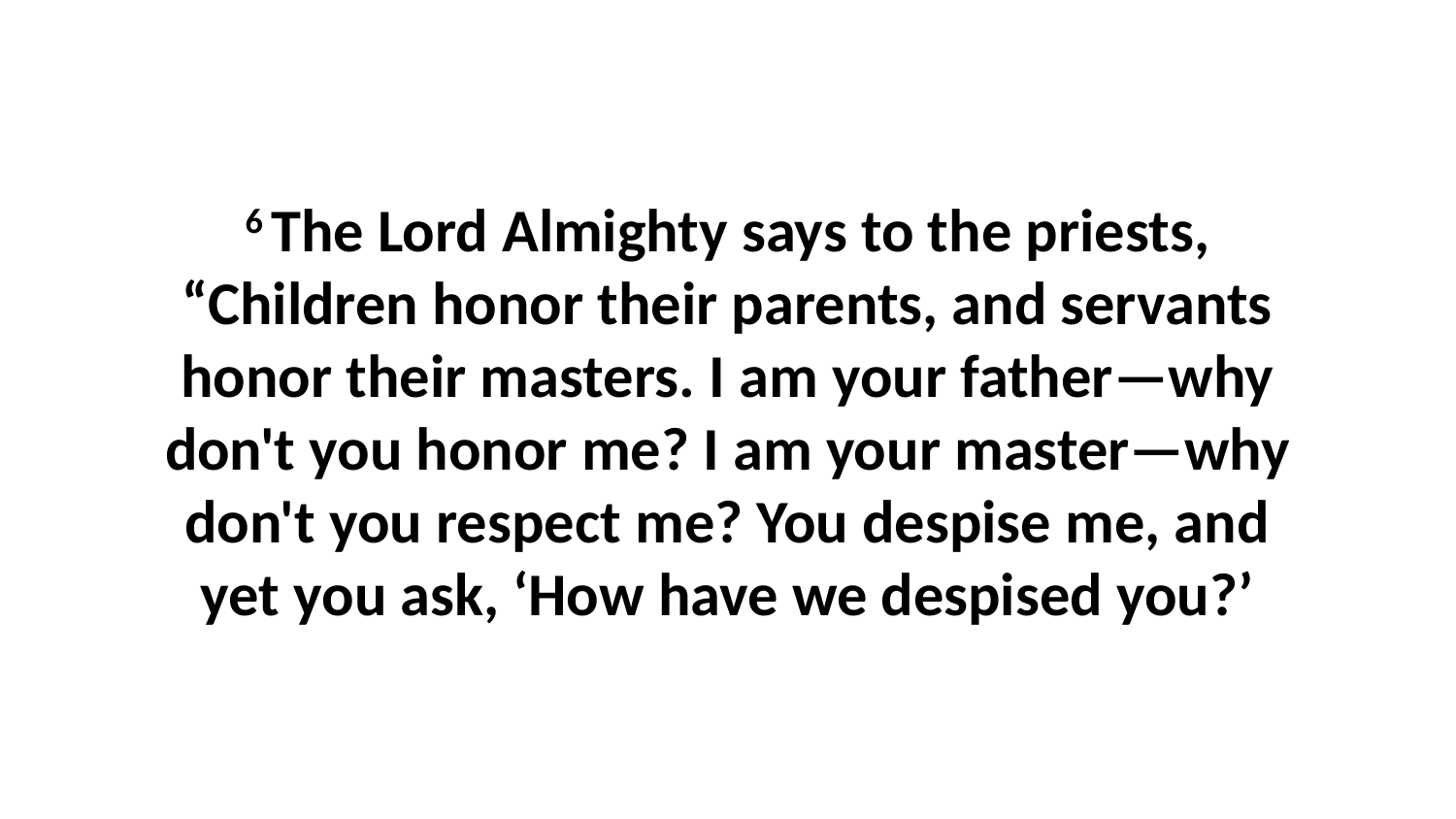

6 The Lord Almighty says to the priests, “Children honor their parents, and servants honor their masters. I am your father—why don't you honor me? I am your master—why don't you respect me? You despise me, and yet you ask, ‘How have we despised you?’